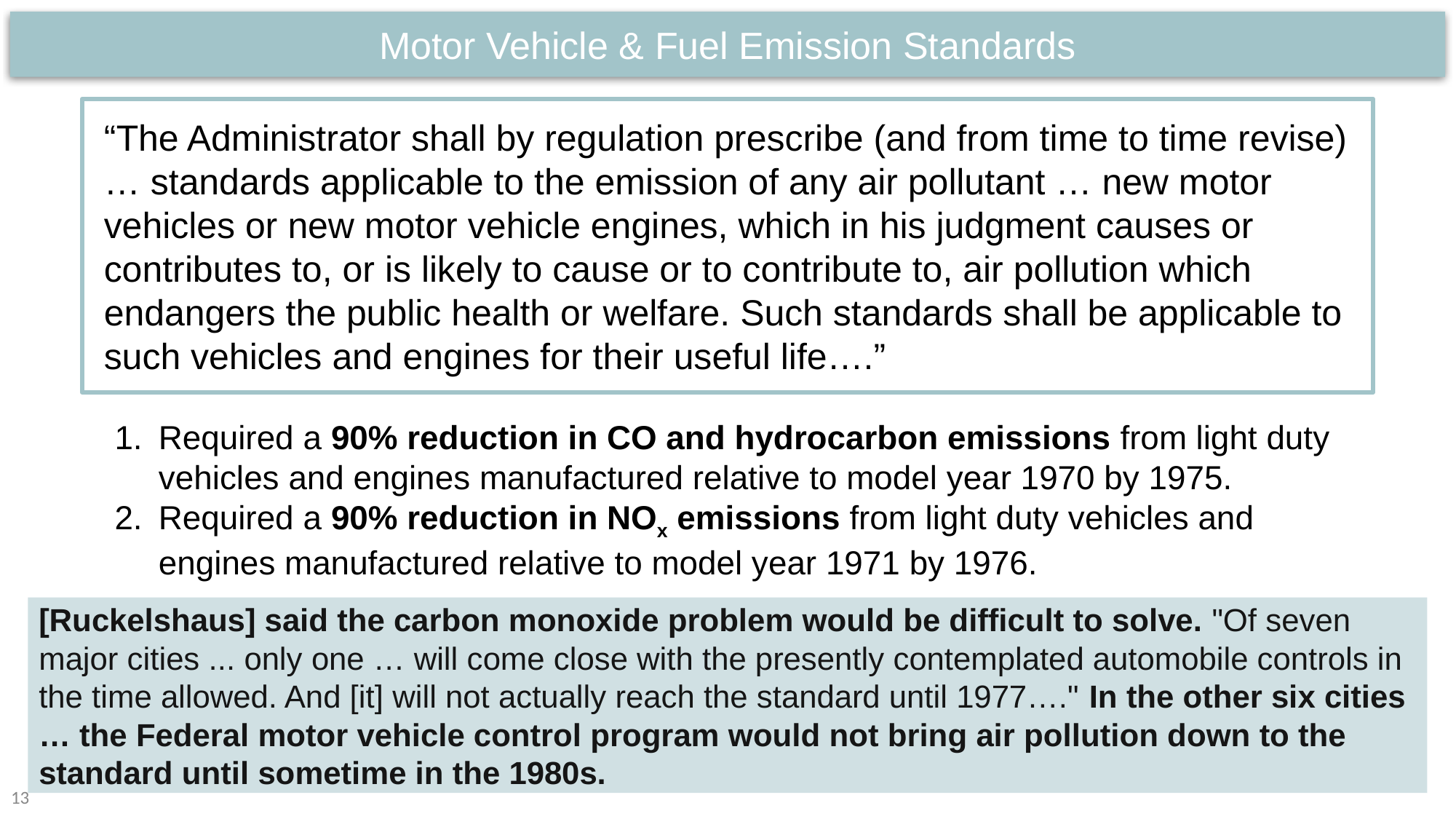

Motor Vehicle & Fuel Emission Standards
“The Administrator shall by regulation prescribe (and from time to time revise) … standards applicable to the emission of any air pollutant … new motor vehicles or new motor vehicle engines, which in his judgment causes or contributes to, or is likely to cause or to contribute to, air pollution which endangers the public health or welfare. Such standards shall be applicable to such vehicles and engines for their useful life….”
Required a 90% reduction in CO and hydrocarbon emissions from light duty vehicles and engines manufactured relative to model year 1970 by 1975.
Required a 90% reduction in NOx emissions from light duty vehicles and engines manufactured relative to model year 1971 by 1976.
[Ruckelshaus] said the carbon monoxide problem would be difficult to solve. "Of seven major cities ... only one … will come close with the presently contemplated automobile controls in the time allowed. And [it] will not actually reach the standard until 1977…." In the other six cities … the Federal motor vehicle control program would not bring air pollution down to the standard until sometime in the 1980s.
13